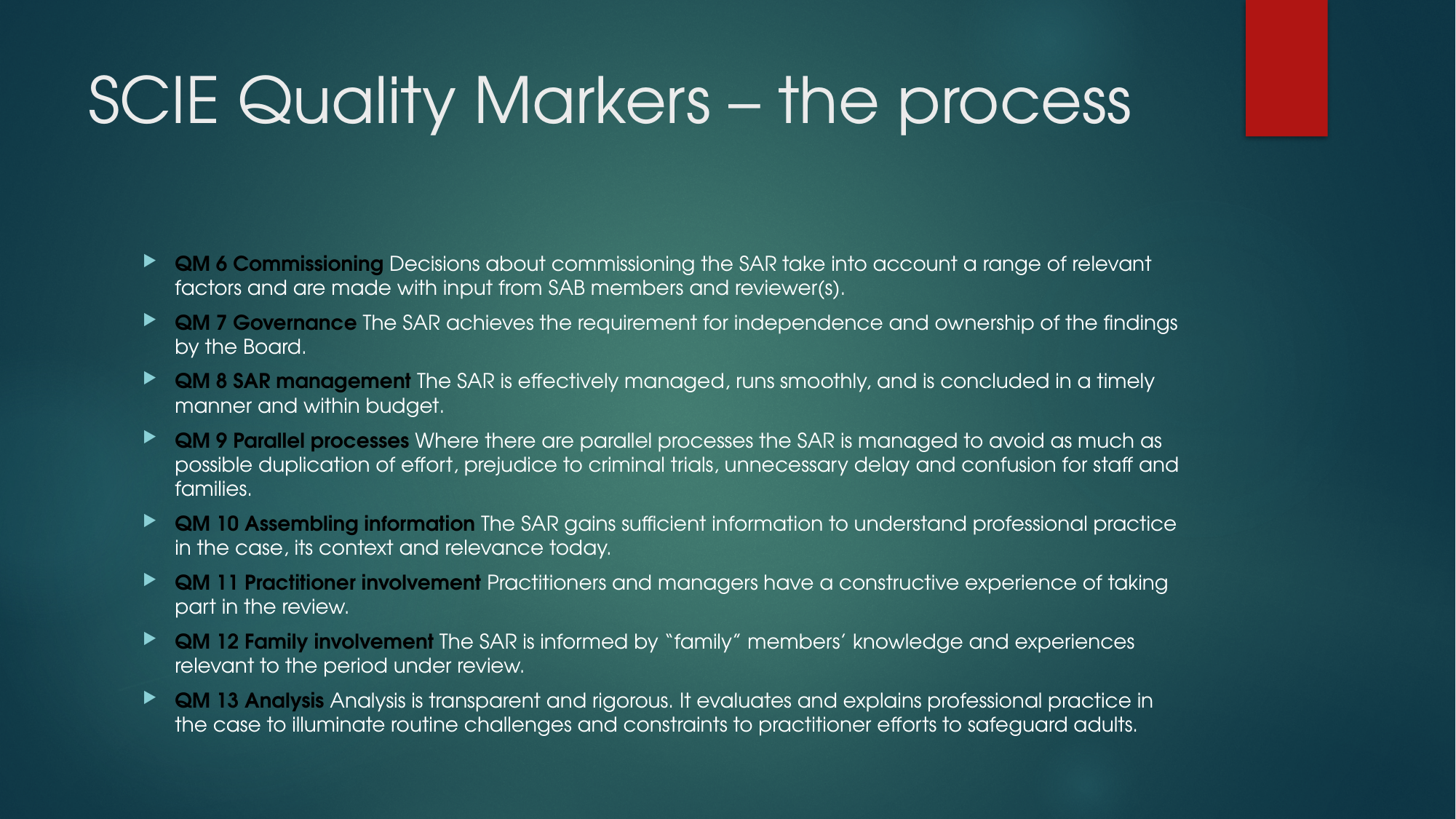

# SCIE Quality Markers – the process
QM 6 Commissioning Decisions about commissioning the SAR take into account a range of relevant factors and are made with input from SAB members and reviewer(s).
QM 7 Governance The SAR achieves the requirement for independence and ownership of the findings by the Board.
QM 8 SAR management The SAR is effectively managed, runs smoothly, and is concluded in a timely manner and within budget.
QM 9 Parallel processes Where there are parallel processes the SAR is managed to avoid as much as possible duplication of effort, prejudice to criminal trials, unnecessary delay and confusion for staff and families.
QM 10 Assembling information The SAR gains sufficient information to understand professional practice in the case, its context and relevance today.
QM 11 Practitioner involvement Practitioners and managers have a constructive experience of taking part in the review.
QM 12 Family involvement The SAR is informed by “family” members’ knowledge and experiences relevant to the period under review.
QM 13 Analysis Analysis is transparent and rigorous. It evaluates and explains professional practice in the case to illuminate routine challenges and constraints to practitioner efforts to safeguard adults.